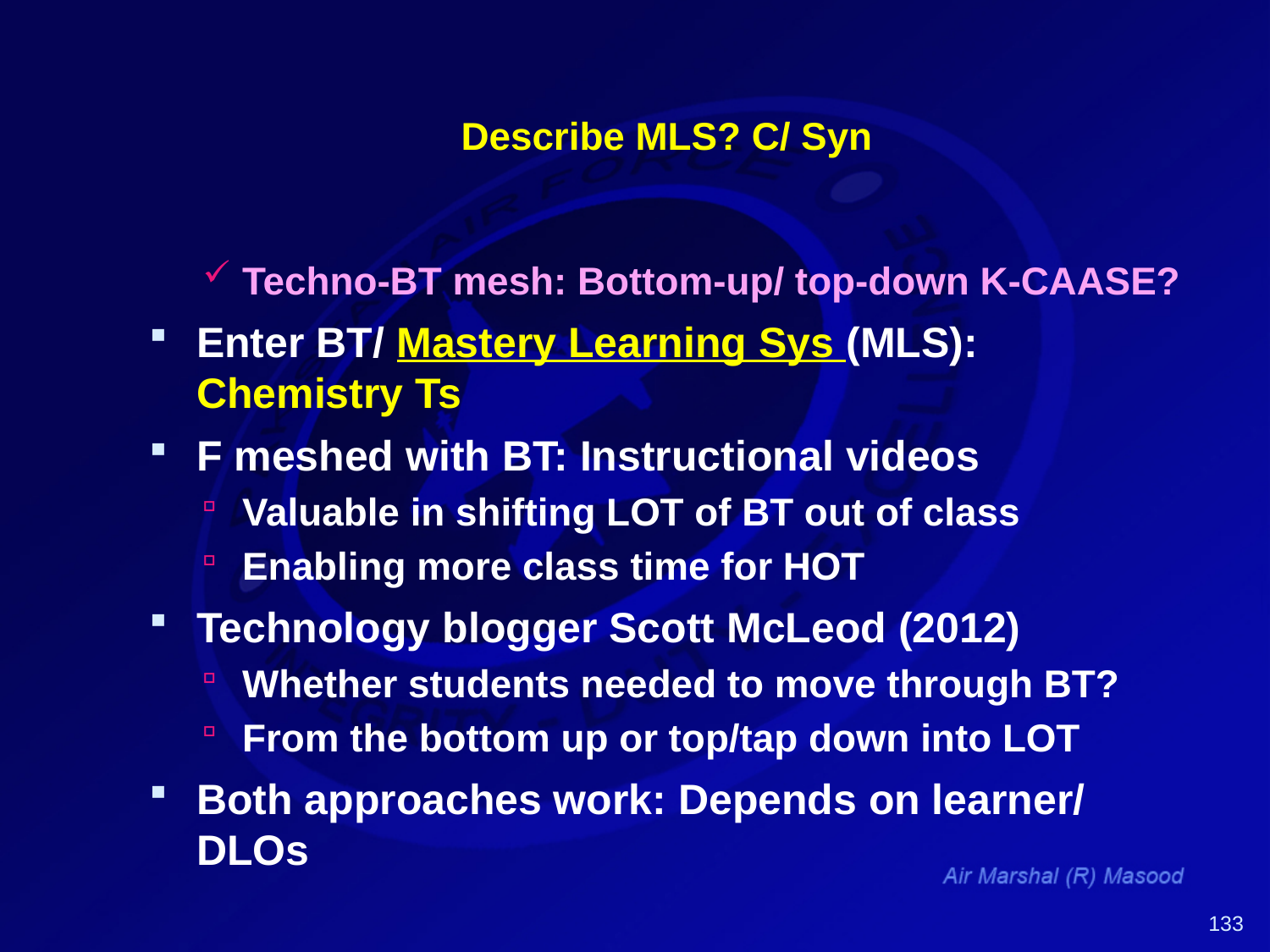

# Describe MLS? C/ Syn
Techno-BT mesh: Bottom-up/ top-down K-CAASE?
Enter BT/ Mastery Learning Sys (MLS): Chemistry Ts
F meshed with BT: Instructional videos
Valuable in shifting LOT of BT out of class
Enabling more class time for HOT
Technology blogger Scott McLeod (2012)
Whether students needed to move through BT?
From the bottom up or top/tap down into LOT
Both approaches work: Depends on learner/ DLOs
133